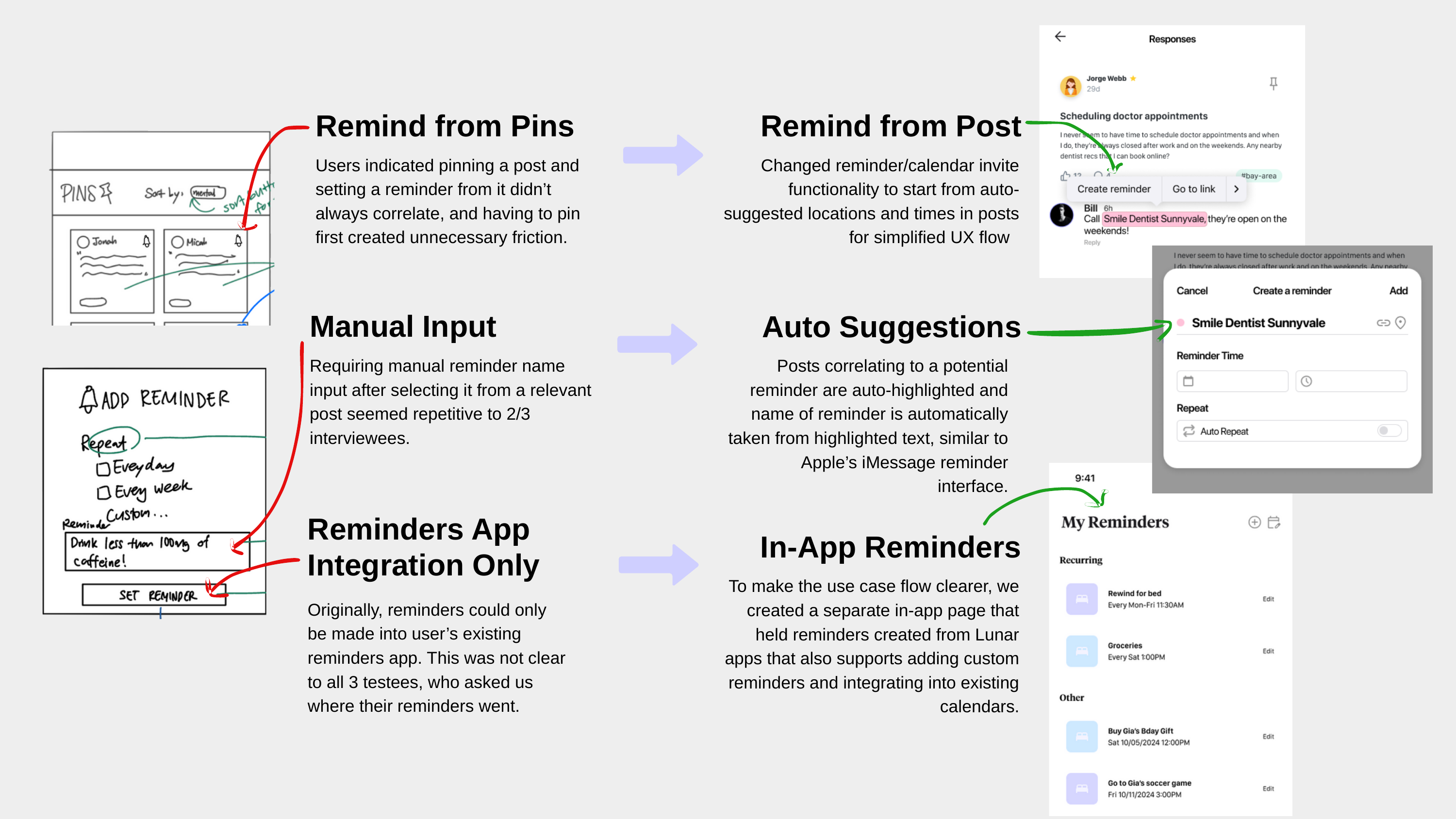

Remind from Pins
Remind from Post

Users indicated pinning a post and setting a reminder from it didn’t always correlate, and having to pin first created unnecessary friction.
Changed reminder/calendar invite functionality to start from auto-suggested locations and times in posts for simplified UX flow

Manual Input
Auto Suggestions

Requiring manual reminder name input after selecting it from a relevant post seemed repetitive to 2/3 interviewees.
Posts correlating to a potential reminder are auto-highlighted and name of reminder is automatically taken from highlighted text, similar to Apple’s iMessage reminder interface.

Reminders App Integration Only
In-App Reminders

To make the use case flow clearer, we created a separate in-app page that held reminders created from Lunar apps that also supports adding custom reminders and integrating into existing calendars.
Originally, reminders could only be made into user’s existing reminders app. This was not clear to all 3 testees, who asked us where their reminders went.